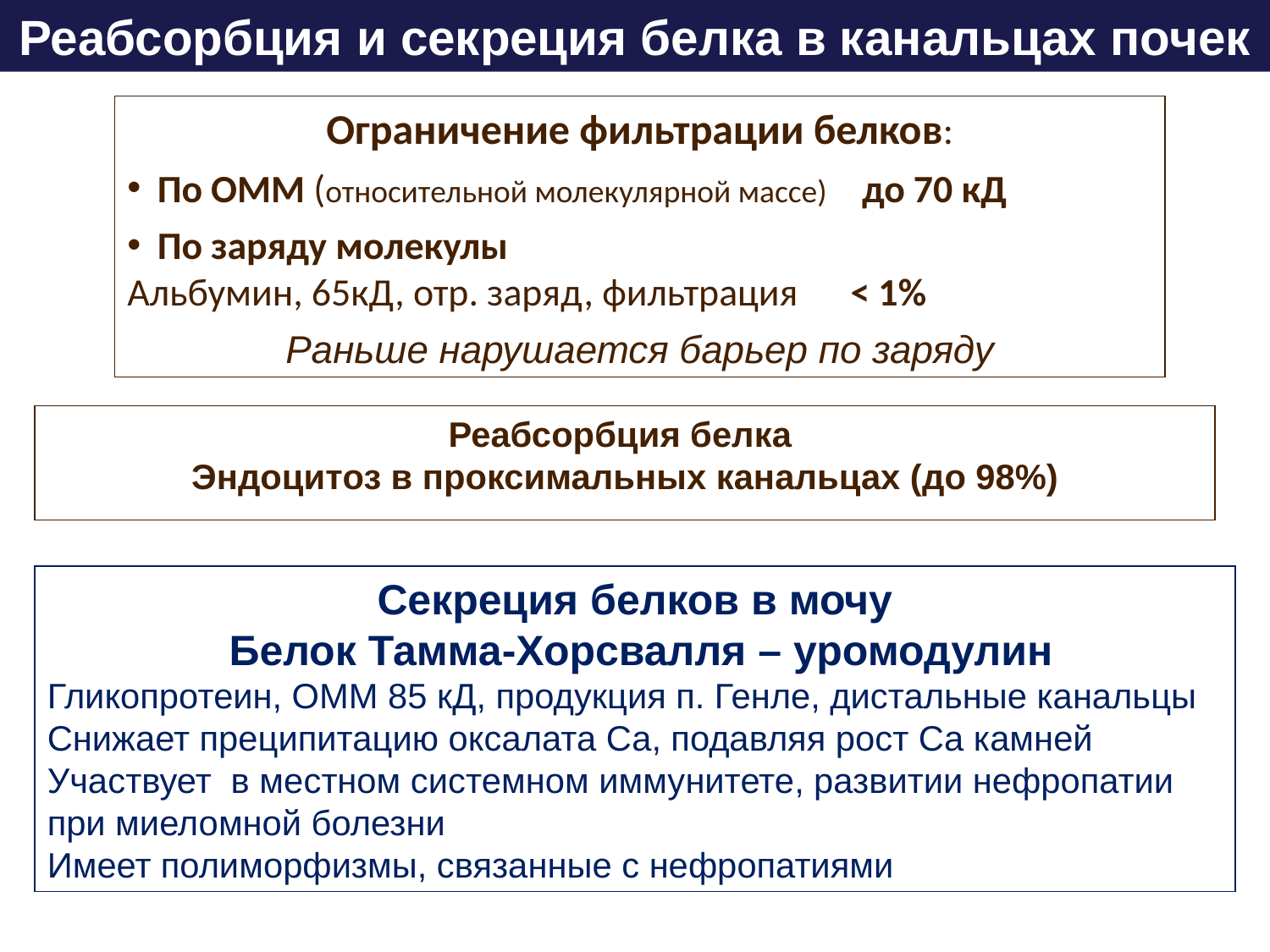

Реабсорбция и секреция белка в канальцах почек
Ограничение фильтрации белков:
По ОММ (относительной молекулярной массе)    до 70 кД
По заряду молекулы
Альбумин, 65кД, отр. заряд, фильтрация      < 1%
Раньше нарушается барьер по заряду
Реабсорбция белка
Эндоцитоз в проксимальных канальцах (до 98%)

Секреция белков в мочу
 Белок Тамма-Хорсвалля – уромодулин
Гликопротеин, ОММ 85 кД, продукция п. Генле, дистальные канальцы
Снижает преципитацию оксалата Са, подавляя рост Са камней
Участвует  в местном системном иммунитете, развитии нефропатии при миеломной болезни
Имеет полиморфизмы, связанные с нефропатиями